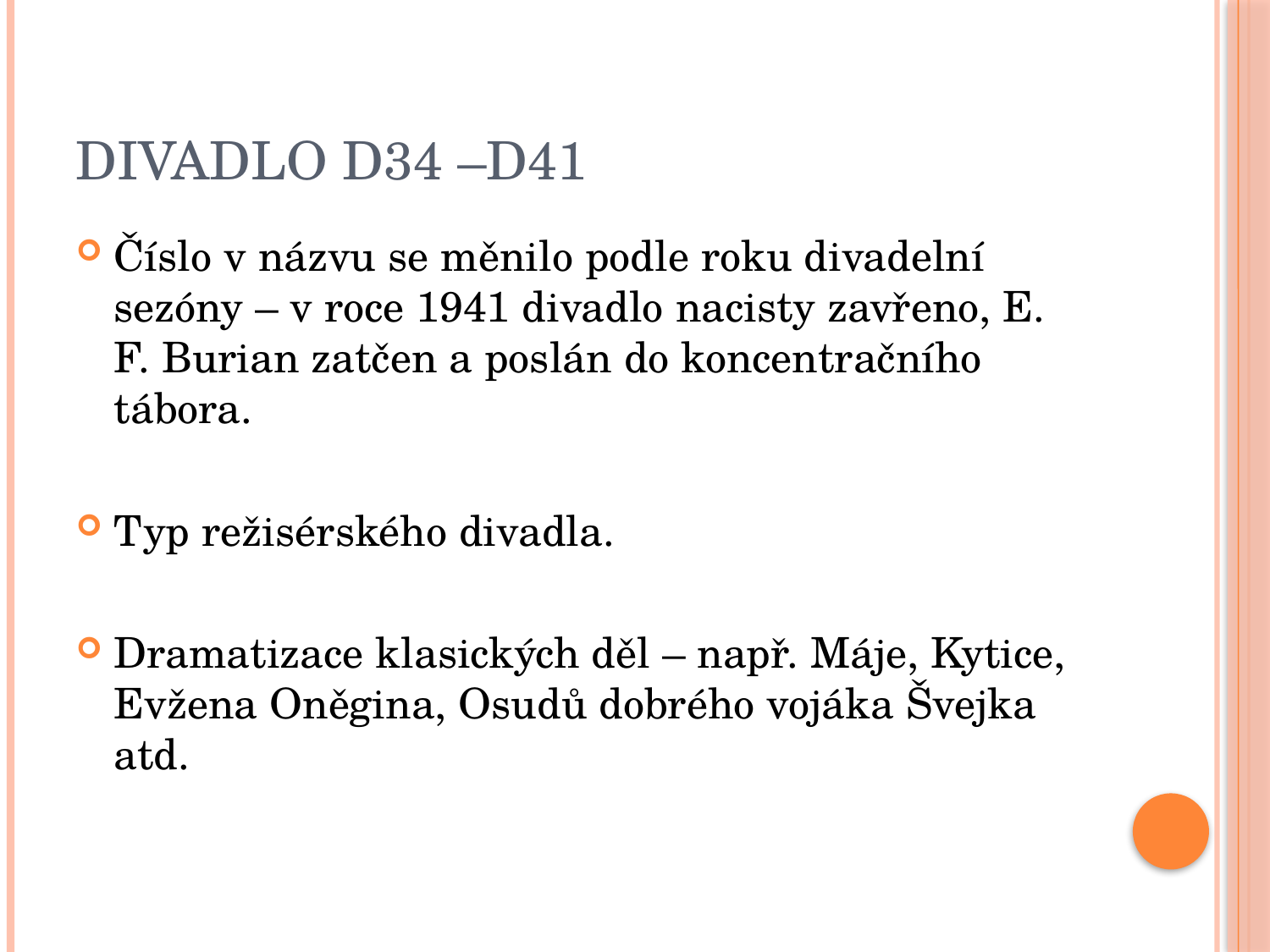

# Divadlo D34 –D41
Číslo v názvu se měnilo podle roku divadelní sezóny – v roce 1941 divadlo nacisty zavřeno, E. F. Burian zatčen a poslán do koncentračního tábora.

Typ režisérského divadla.

Dramatizace klasických děl – např. Máje, Kytice, Evžena Oněgina, Osudů dobrého vojáka Švejka atd.